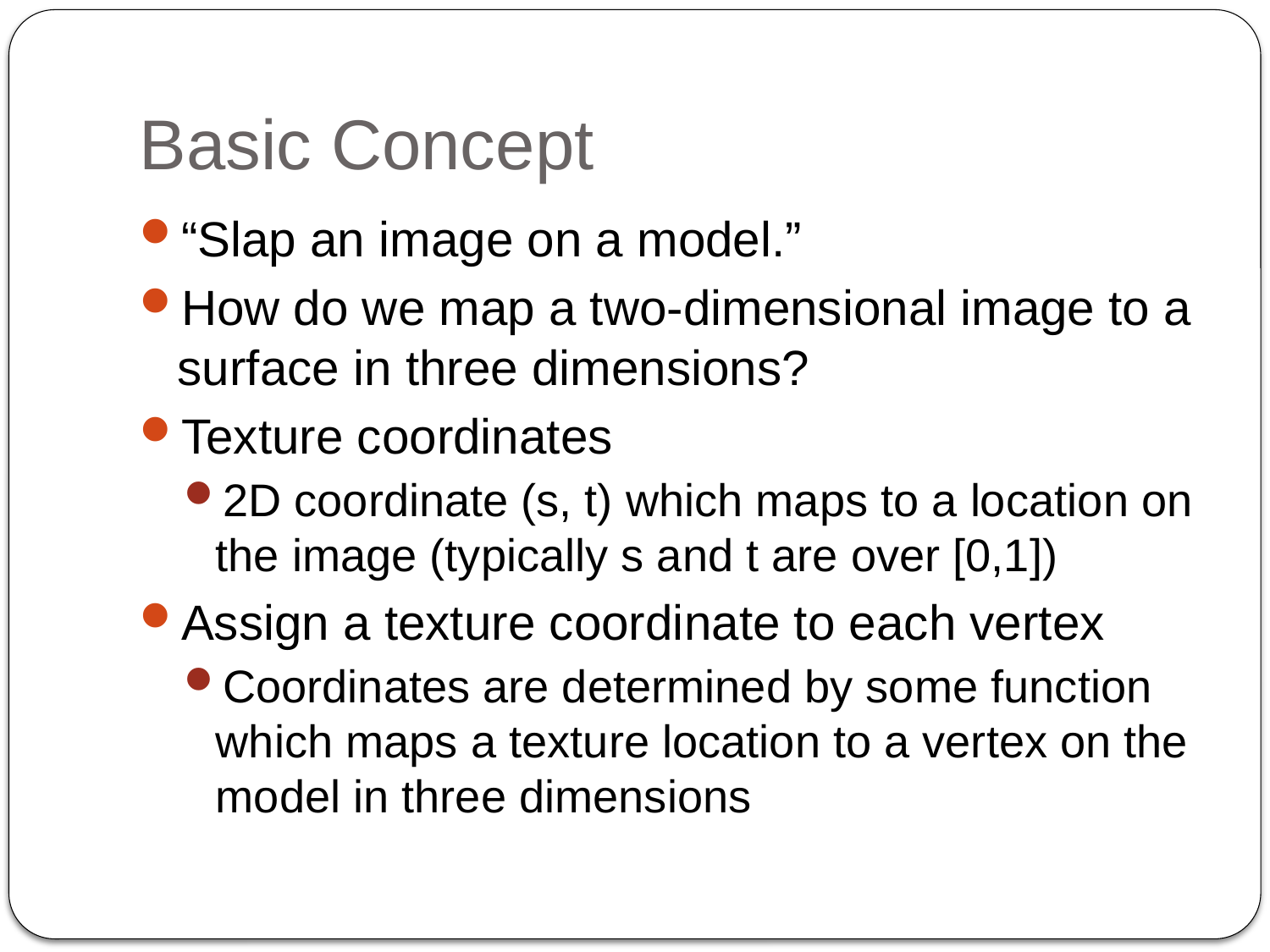

# Basic Concept
“Slap an image on a model.”
How do we map a two-dimensional image to a surface in three dimensions?
Texture coordinates
2D coordinate (s, t) which maps to a location on the image (typically s and t are over [0,1])
Assign a texture coordinate to each vertex
Coordinates are determined by some function which maps a texture location to a vertex on the model in three dimensions